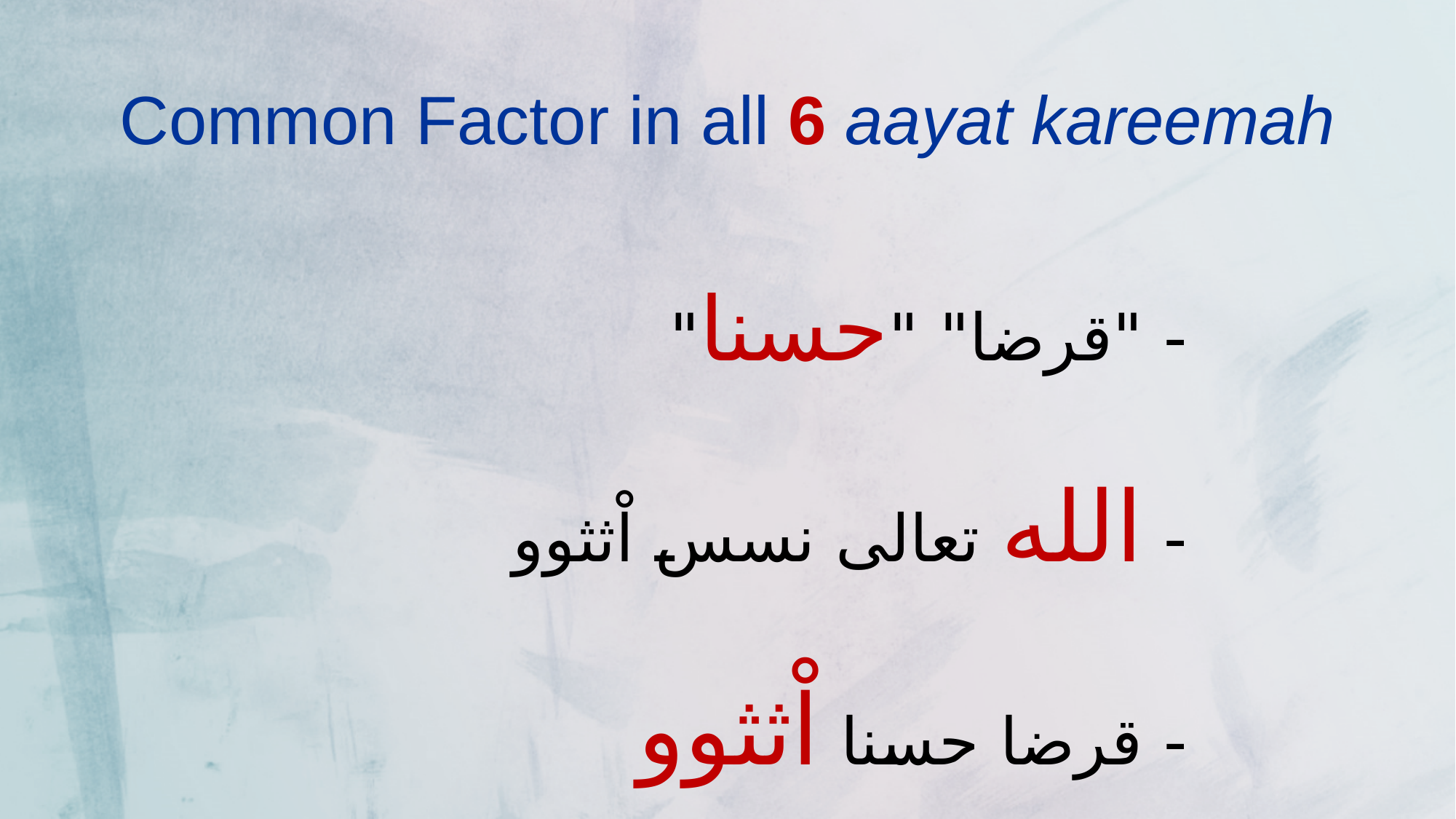

# Common Factor in all 6 aayat kareemah
- "قرضا" "حسنا"
- الله تعالى نسس اْثثوو
- قرضا حسنا اْثثوو